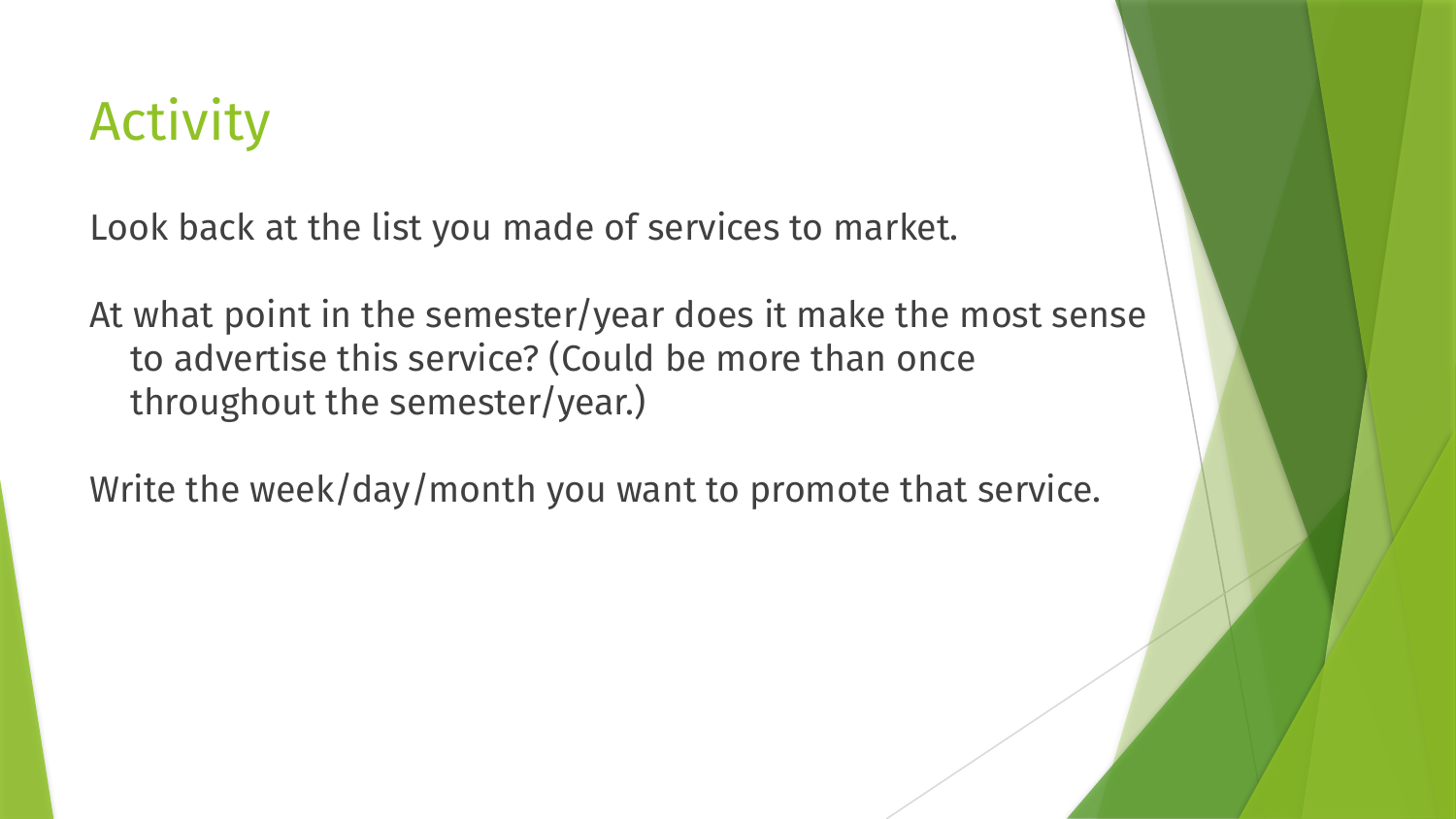

# Activity
Look back at the list you made of services to market.

At what point in the semester/year does it make the most sense to advertise this service? (Could be more than once throughout the semester/year.)

Write the week/day/month you want to promote that service.